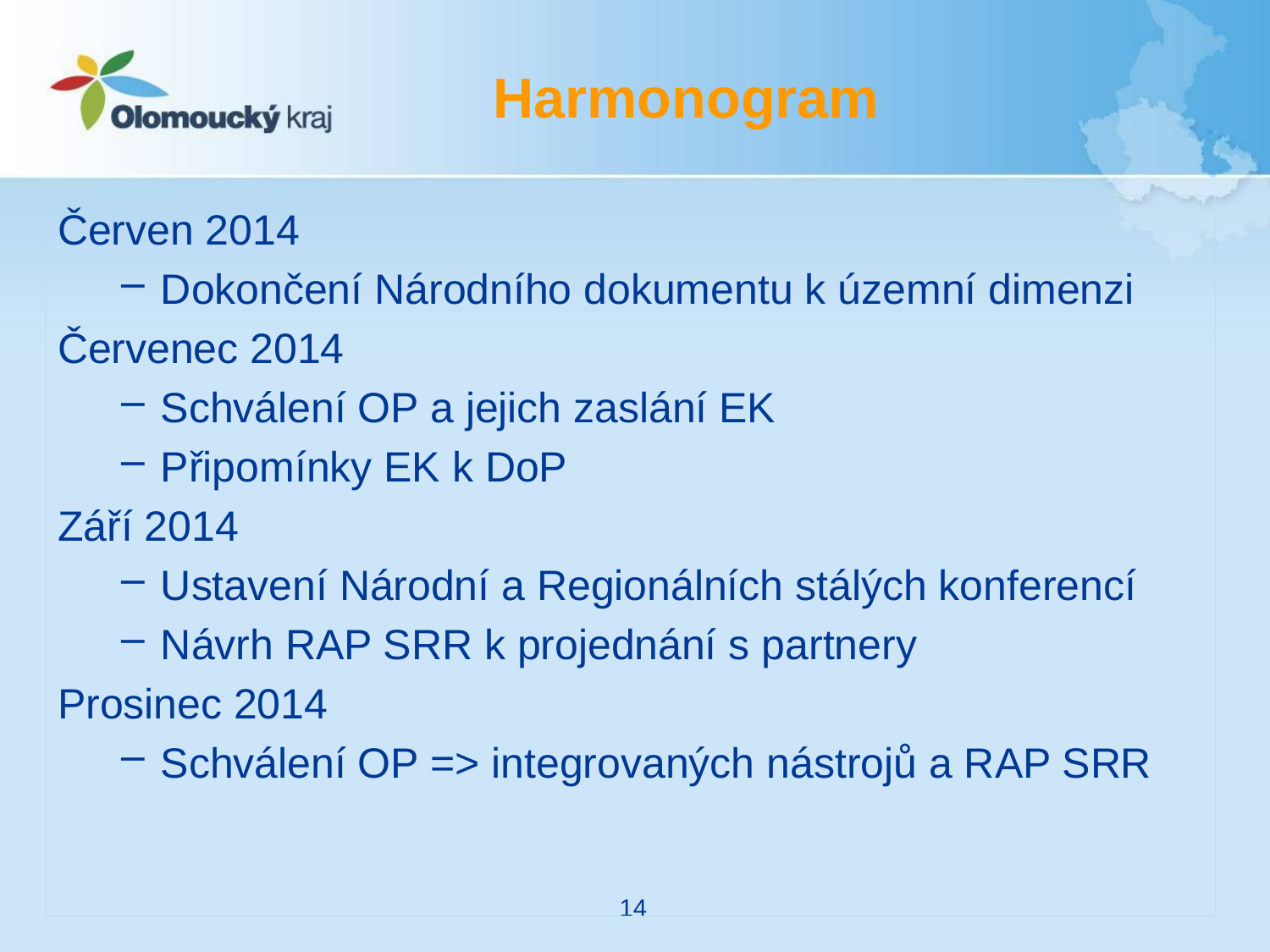

# Harmonogram
Červen 2014
Dokončení Národního dokumentu k územní dimenzi
Červenec 2014
Schválení OP a jejich zaslání EK
Připomínky EK k DoP
Září 2014
Ustavení Národní a Regionálních stálých konferencí
Návrh RAP SRR k projednání s partnery
Prosinec 2014
Schválení OP => integrovaných nástrojů a RAP SRR

14